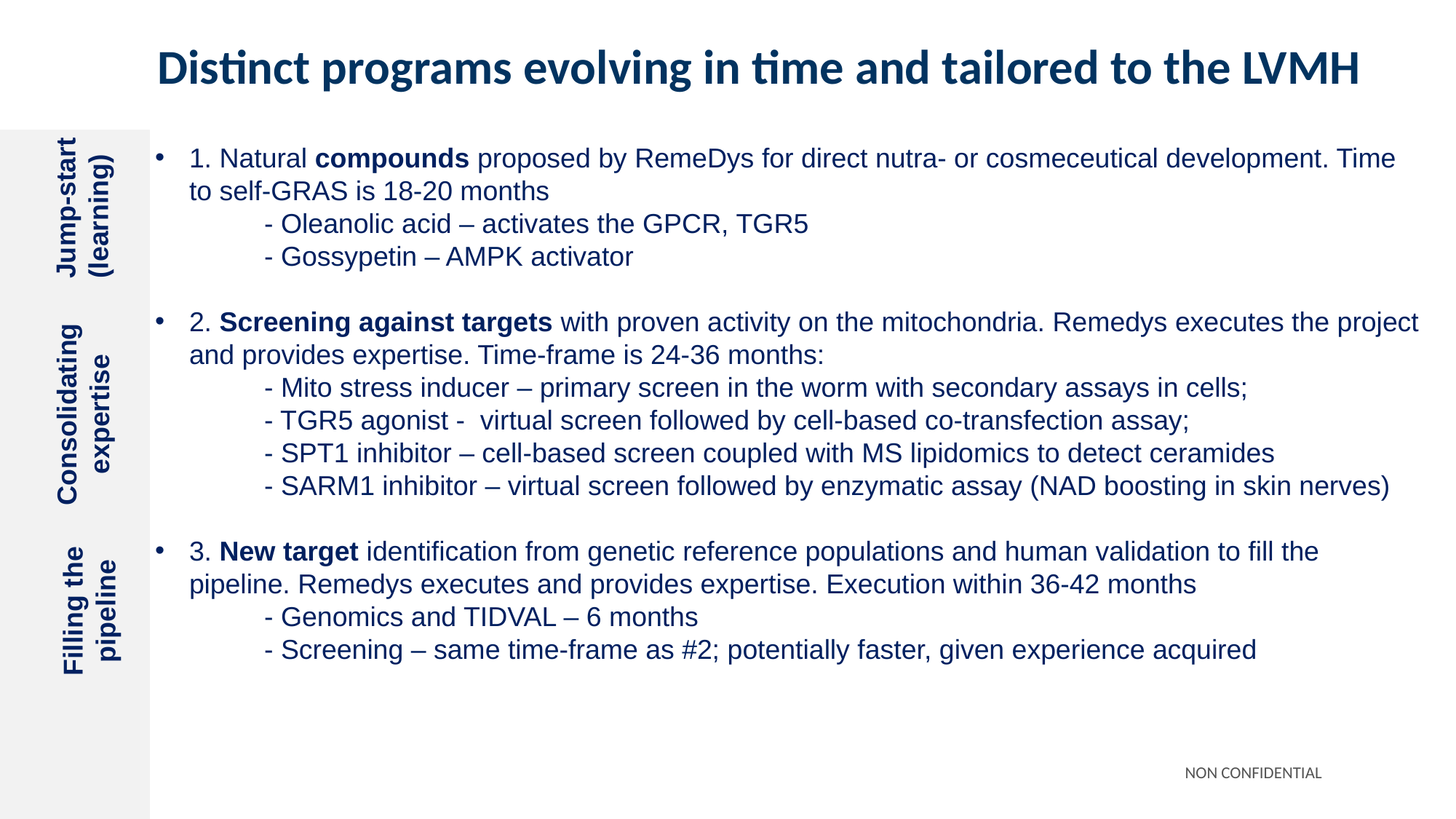

Distinct programs evolving in time and tailored to the LVMH

1. Natural compounds proposed by RemeDys for direct nutra- or cosmeceutical development. Time to self-GRAS is 18-20 months
	- Oleanolic acid – activates the GPCR, TGR5
	- Gossypetin – AMPK activator

2. Screening against targets with proven activity on the mitochondria. Remedys executes the project and provides expertise. Time-frame is 24-36 months:
	- Mito stress inducer – primary screen in the worm with secondary assays in cells;
	- TGR5 agonist -  virtual screen followed by cell-based co-transfection assay;
	- SPT1 inhibitor – cell-based screen coupled with MS lipidomics to detect ceramides
	- SARM1 inhibitor – virtual screen followed by enzymatic assay (NAD boosting in skin nerves)

3. New target identification from genetic reference populations and human validation to fill the pipeline. Remedys executes and provides expertise. Execution within 36-42 months
	- Genomics and TIDVAL – 6 months
	- Screening – same time-frame as #2; potentially faster, given experience acquired

Jump-start
(learning)
Consolidating
expertise
Filling the
pipeline